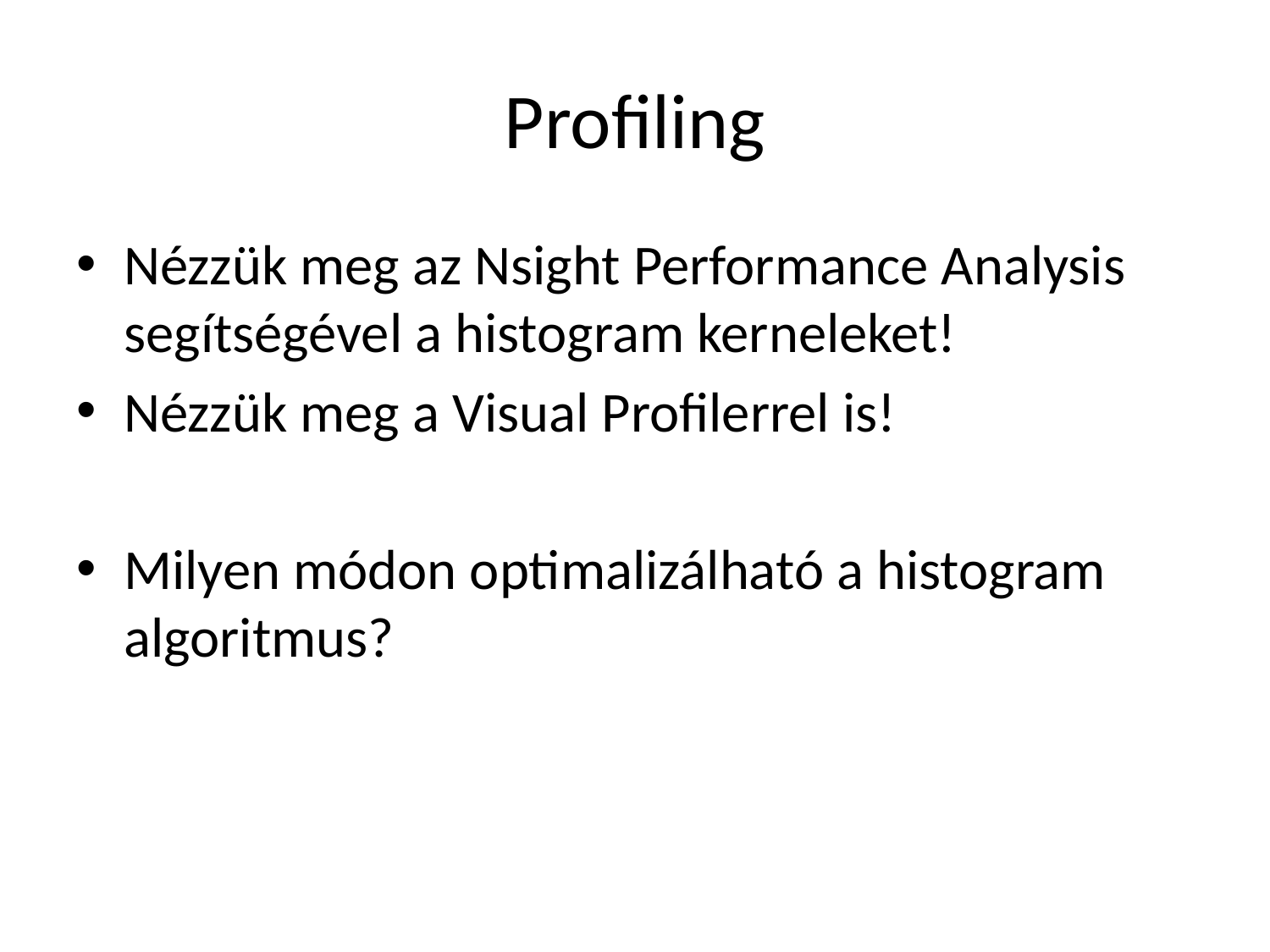

# Profiling
Nézzük meg az Nsight Performance Analysis segítségével a histogram kerneleket!
Nézzük meg a Visual Profilerrel is!

Milyen módon optimalizálható a histogram algoritmus?